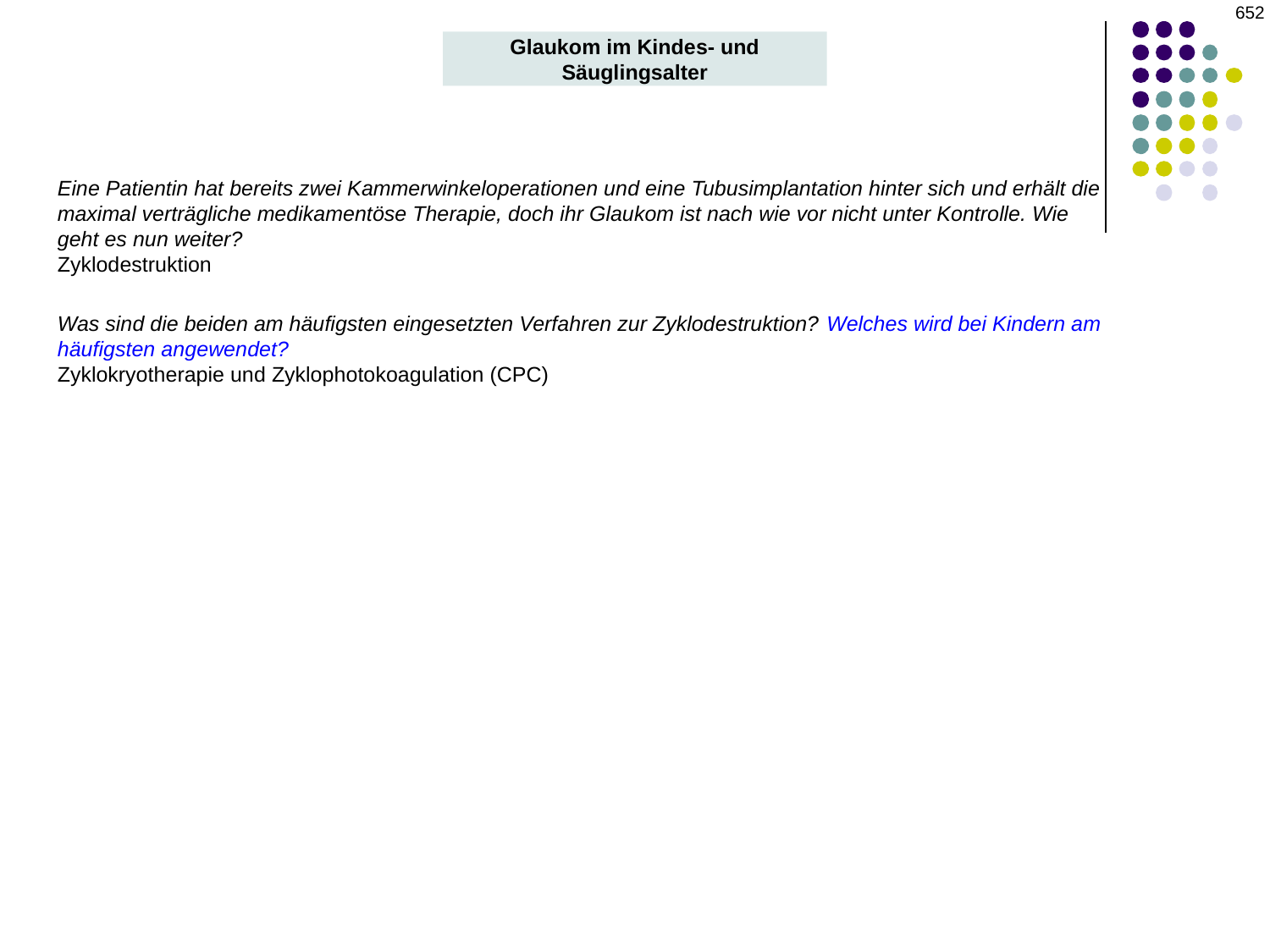

652
Glaukom im Kindes- und Säuglingsalter
Eine Patientin hat bereits zwei Kammerwinkeloperationen und eine Tubusimplantation hinter sich und erhält die maximal verträgliche medikamentöse Therapie, doch ihr Glaukom ist nach wie vor nicht unter Kontrolle. Wie geht es nun weiter?
Zyklodestruktion

Was sind die beiden am häufigsten eingesetzten Verfahren zur Zyklodestruktion? Welches wird bei Kindern am häufigsten angewendet?
Zyklokryotherapie und Zyklophotokoagulation (CPC)